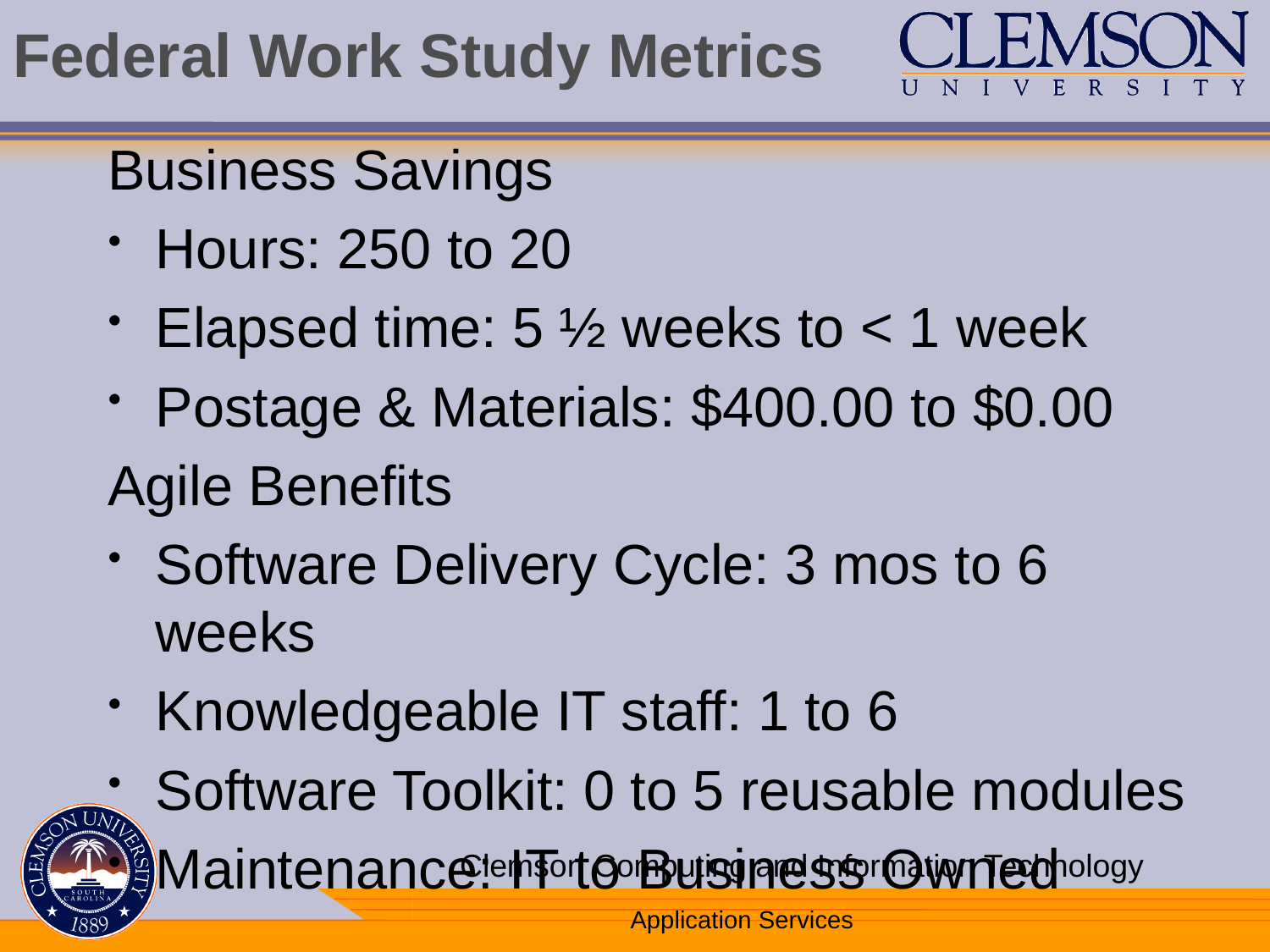

# Federal Work Study Metrics
Business Savings
Hours: 250 to 20
Elapsed time: 5 ½ weeks to < 1 week
Postage & Materials: $400.00 to $0.00
Agile Benefits
Software Delivery Cycle: 3 mos to 6 weeks
Knowledgeable IT staff: 1 to 6
Software Toolkit: 0 to 5 reusable modules
Maintenance: IT to Business Owned